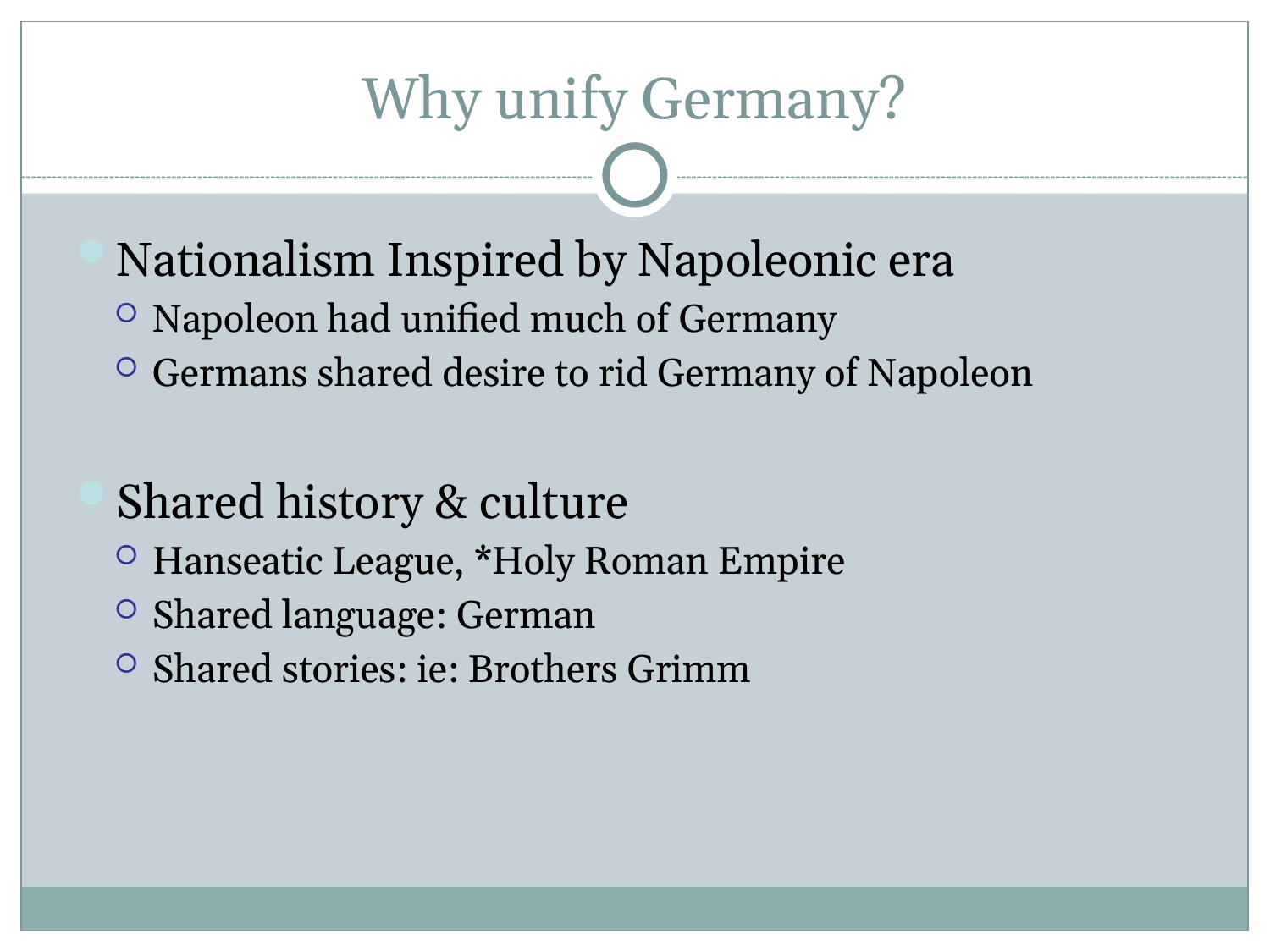

Why unify Germany?
Nationalism Inspired by Napoleonic era
Napoleon had unified much of Germany
Germans shared desire to rid Germany of Napoleon

Shared history & culture
Hanseatic League, *Holy Roman Empire
Shared language: German
Shared stories: ie: Brothers Grimm